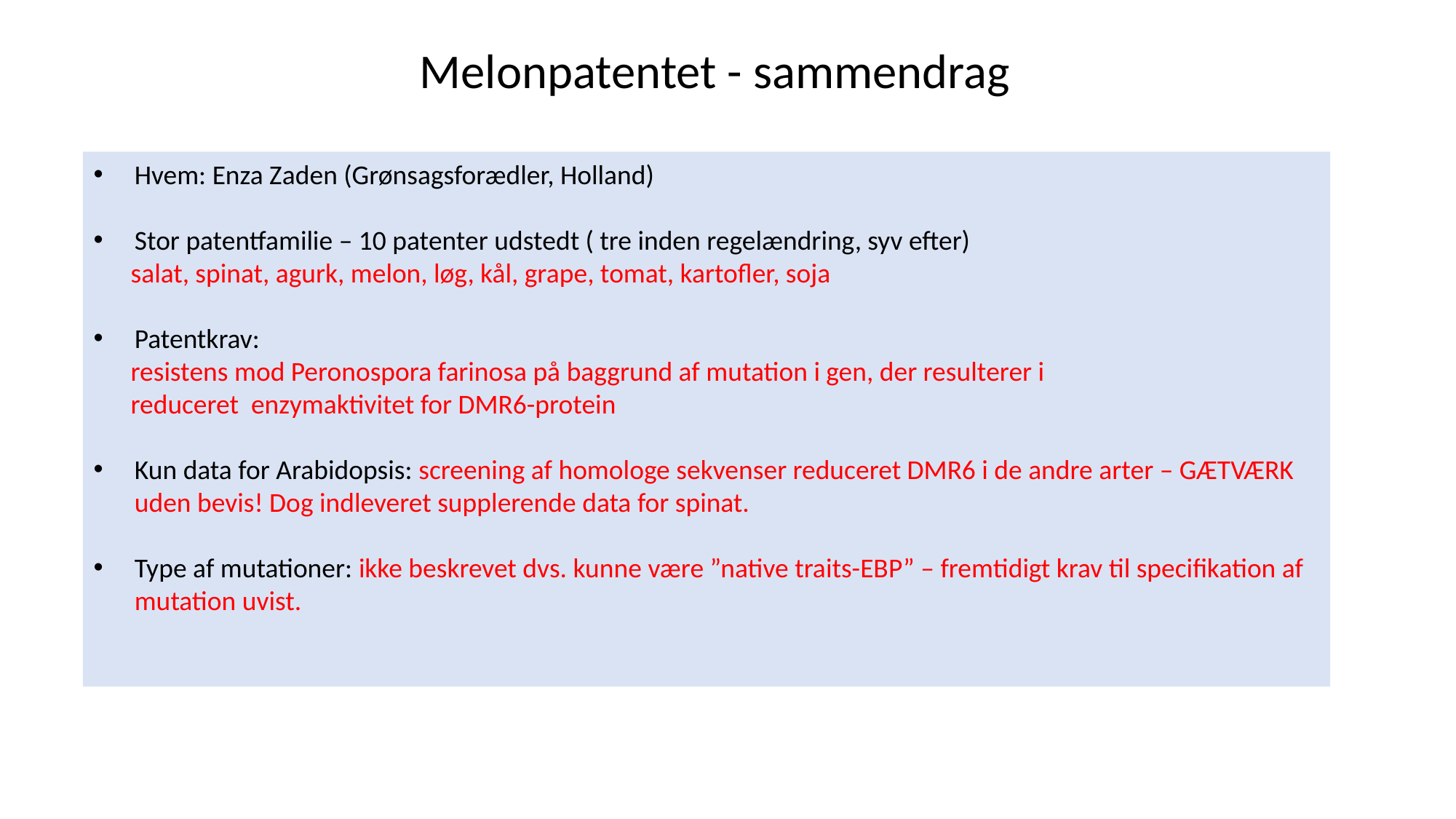

# Melonpatentet - sammendrag
Hvem: Enza Zaden (Grønsagsforædler, Holland)

Stor patentfamilie – 10 patenter udstedt ( tre inden regelændring, syv efter)
      salat, spinat, agurk, melon, løg, kål, grape, tomat, kartofler, soja

Patentkrav:
      resistens mod Peronospora farinosa på baggrund af mutation i gen, der resulterer i
      reduceret  enzymaktivitet for DMR6-protein

Kun data for Arabidopsis: screening af homologe sekvenser reduceret DMR6 i de andre arter – GÆTVÆRK uden bevis! Dog indleveret supplerende data for spinat.

Type af mutationer: ikke beskrevet dvs. kunne være ”native traits-EBP” – fremtidigt krav til specifikation af mutation uvist.